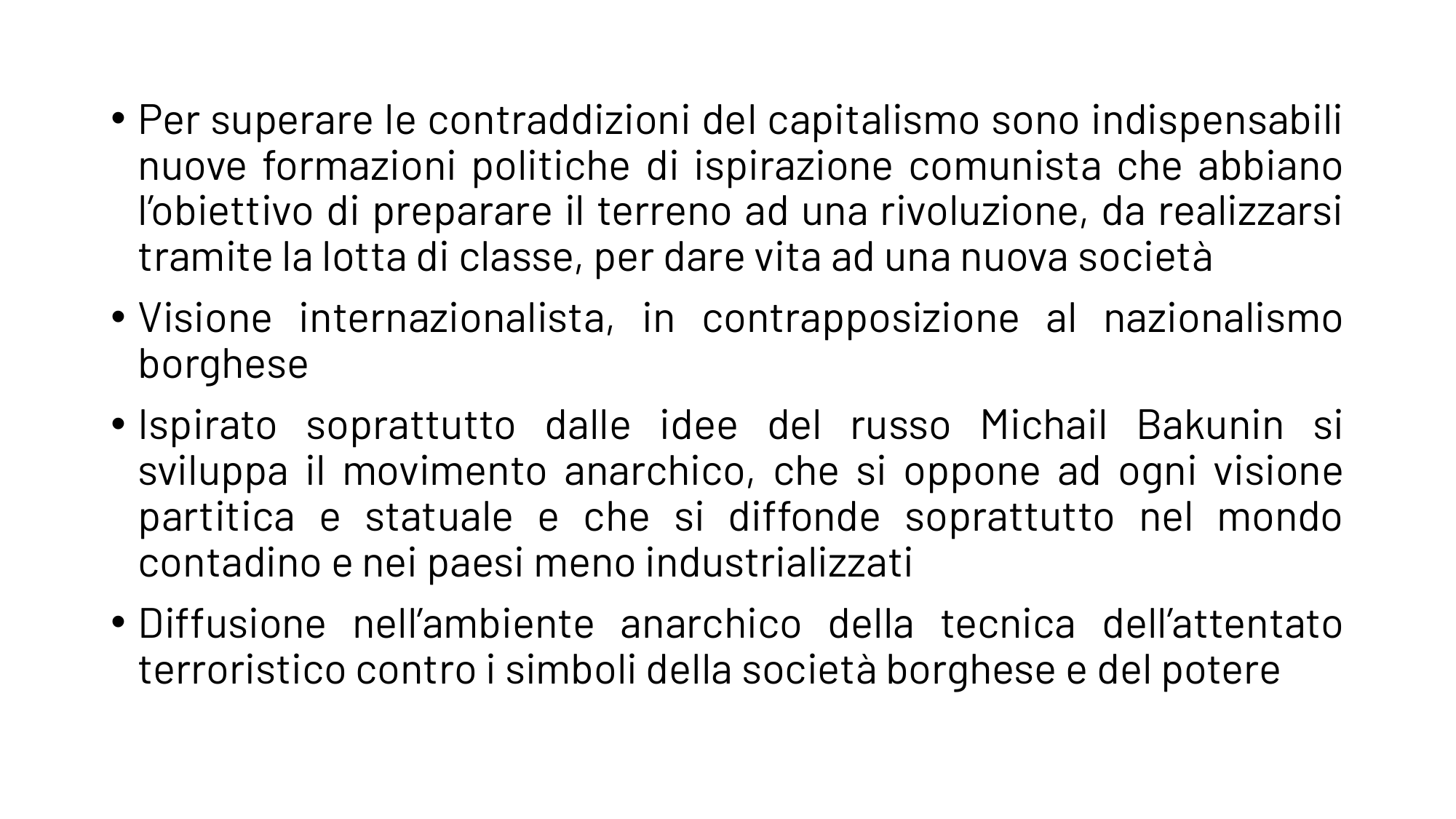

Per superare le contraddizioni del capitalismo sono indispensabili nuove formazioni politiche di ispirazione comunista che abbiano l’obiettivo di preparare il terreno ad una rivoluzione, da realizzarsi tramite la lotta di classe, per dare vita ad una nuova società
Visione internazionalista, in contrapposizione al nazionalismo borghese
Ispirato soprattutto dalle idee del russo Michail Bakunin si sviluppa il movimento anarchico, che si oppone ad ogni visione partitica e statuale e che si diffonde soprattutto nel mondo contadino e nei paesi meno industrializzati
Diffusione nell’ambiente anarchico della tecnica dell’attentato terroristico contro i simboli della società borghese e del potere